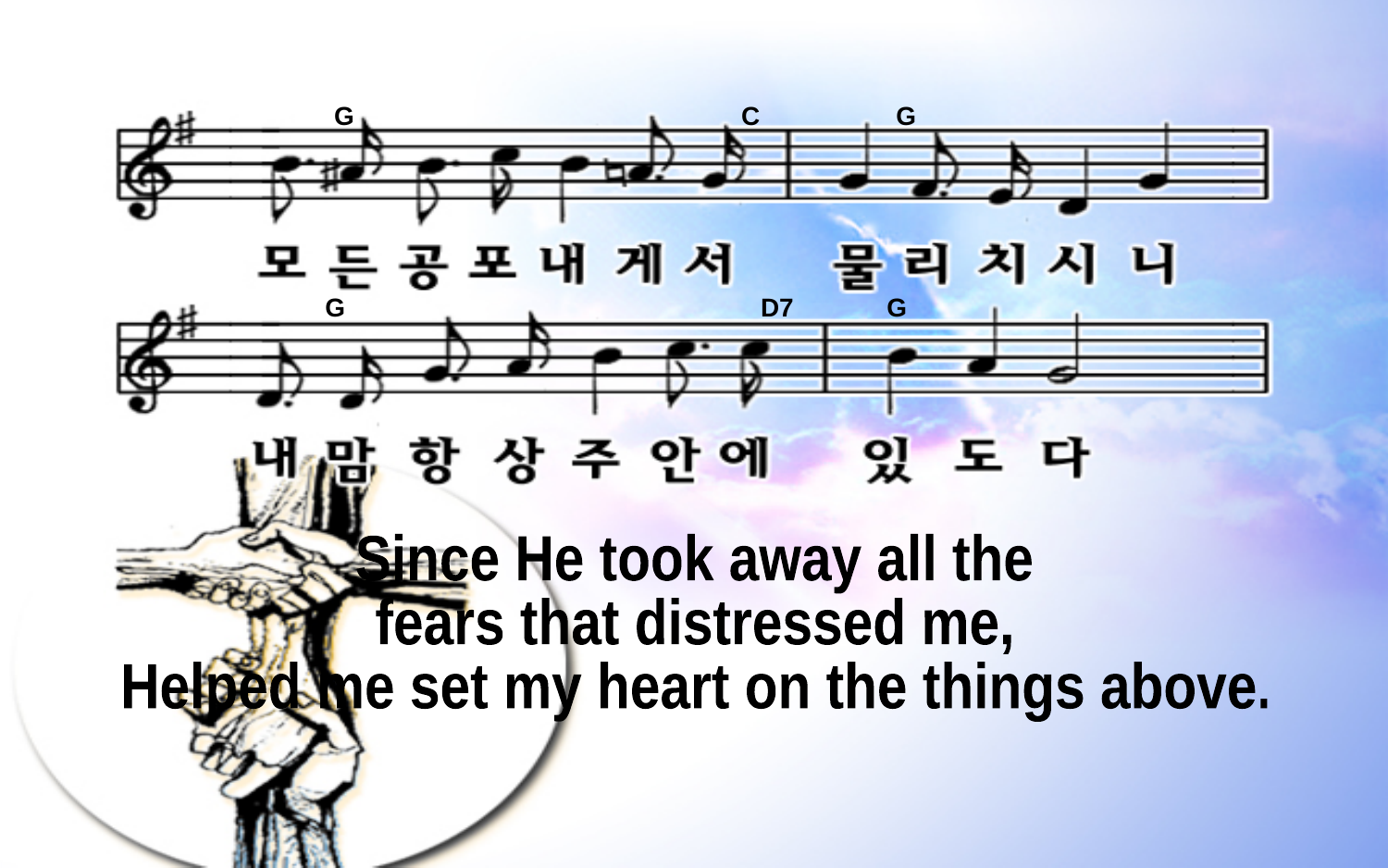

G                                                      C                   G
G                                                          D7             G
Since He took away all the
fears that distressed me,
Helped me set my heart on the things above.